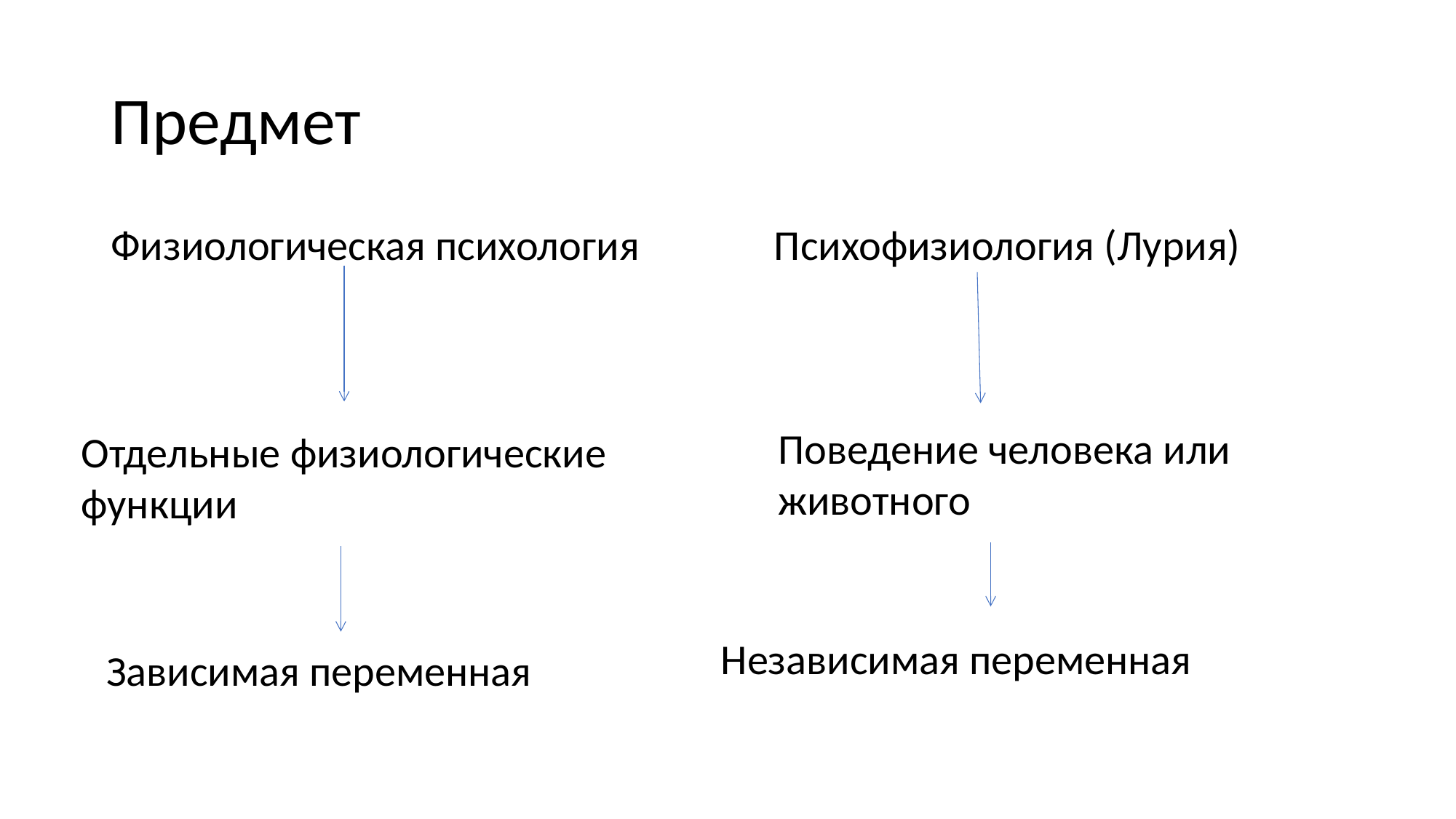

# Предмет
Физиологическая психология              Психофизиология (Лурия)
Поведение человека или животного
Отдельные физиологические функции
Независимая переменная
Зависимая переменная